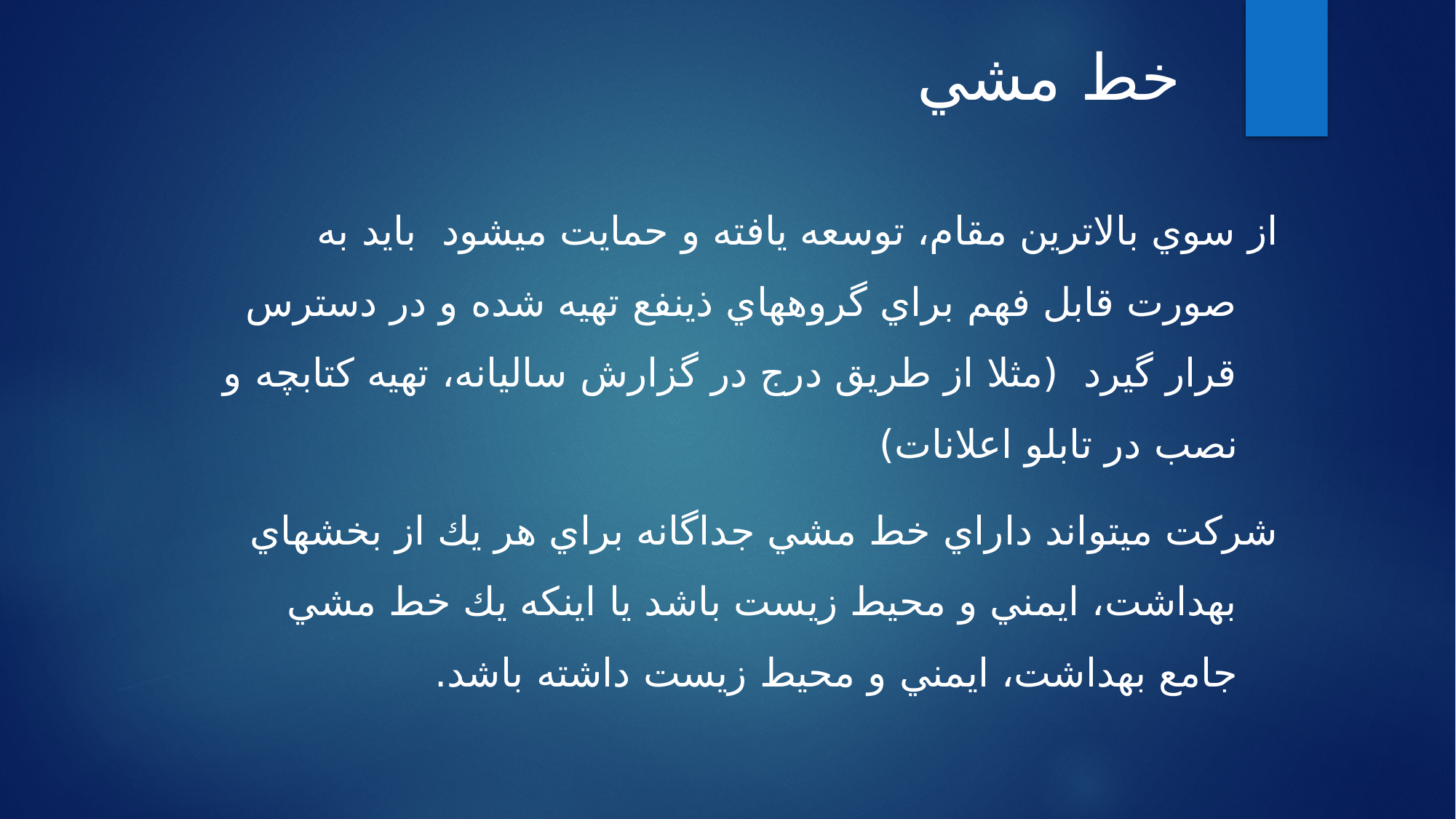

# خط مشي
از سوي بالاترين مقام، توسعه يافته و حمايت ميشود  بايد به صورت قابل فهم براي گروههاي ذينفع تهيه شده و در دسترس قرار گيرد  (مثلا از طريق درج در گزارش ساليانه، تهيه كتابچه و نصب در تابلو اعلانات)
شركت ميتواند داراي خط مشي جداگانه براي هر يك از بخشهاي بهداشت، ايمني و محيط زيست باشد يا اينكه يك خط مشي جامع بهداشت، ايمني و محيط زيست داشته باشد.